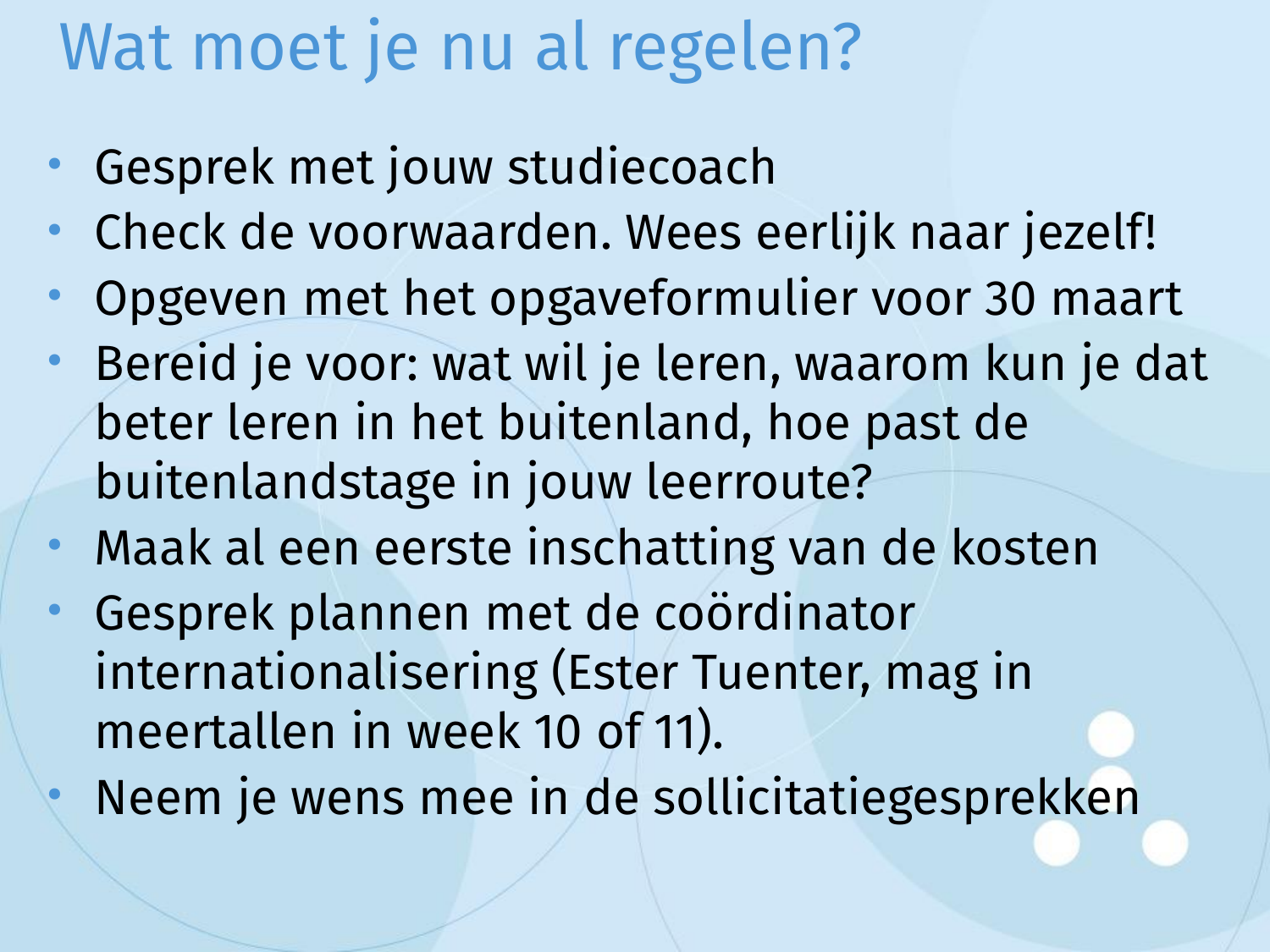

# Wat moet je nu al regelen?
Gesprek met jouw studiecoach
Check de voorwaarden. Wees eerlijk naar jezelf!
Opgeven met het opgaveformulier voor 30 maart
Bereid je voor: wat wil je leren, waarom kun je dat beter leren in het buitenland, hoe past de buitenlandstage in jouw leerroute?
Maak al een eerste inschatting van de kosten
Gesprek plannen met de coördinator internationalisering (Ester Tuenter, mag in meertallen in week 10 of 11).
Neem je wens mee in de sollicitatiegesprekken